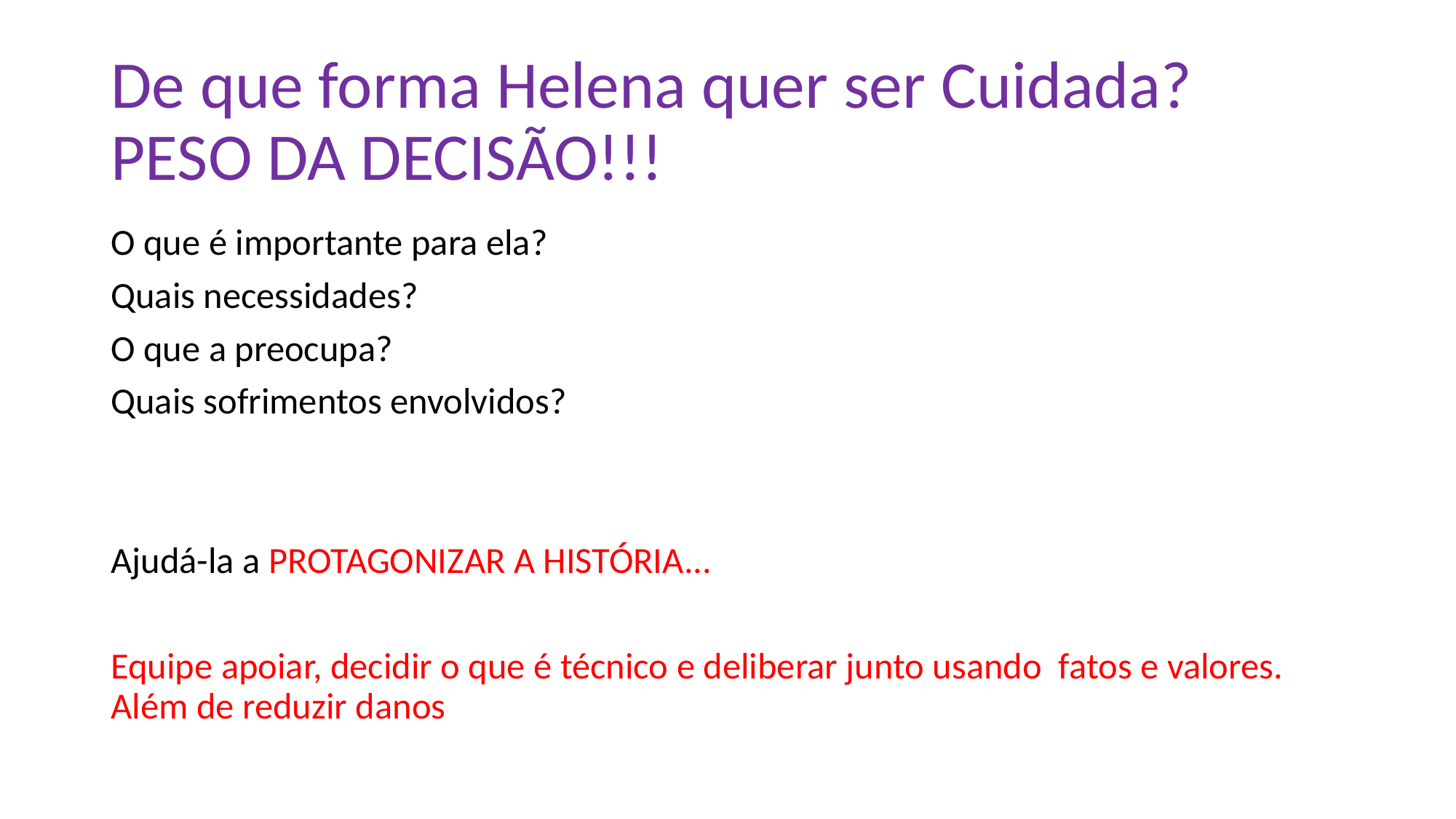

# De que forma Helena quer ser Cuidada? PESO DA DECISÃO!!!
O que é importante para ela?
Quais necessidades?
O que a preocupa?
Quais sofrimentos envolvidos?

Ajudá-la a PROTAGONIZAR A HISTÓRIA...

Equipe apoiar, decidir o que é técnico e deliberar junto usando  fatos e valores. Além de reduzir danos